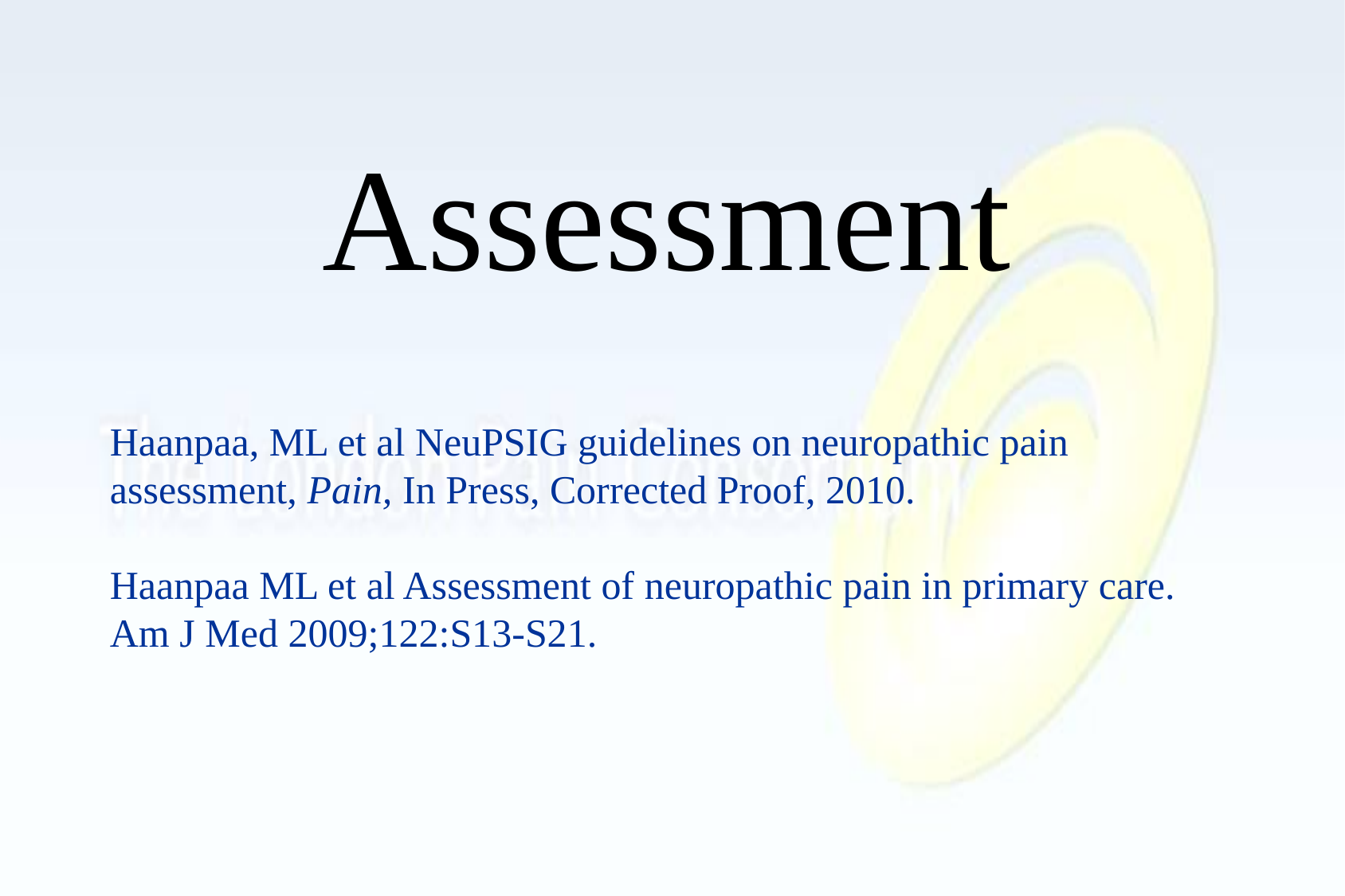

# Assessment
Haanpaa, ML et al NeuPSIG guidelines on neuropathic pain assessment, Pain, In Press, Corrected Proof, 2010.

Haanpaa ML et al Assessment of neuropathic pain in primary care. Am J Med 2009;122:S13-S21.